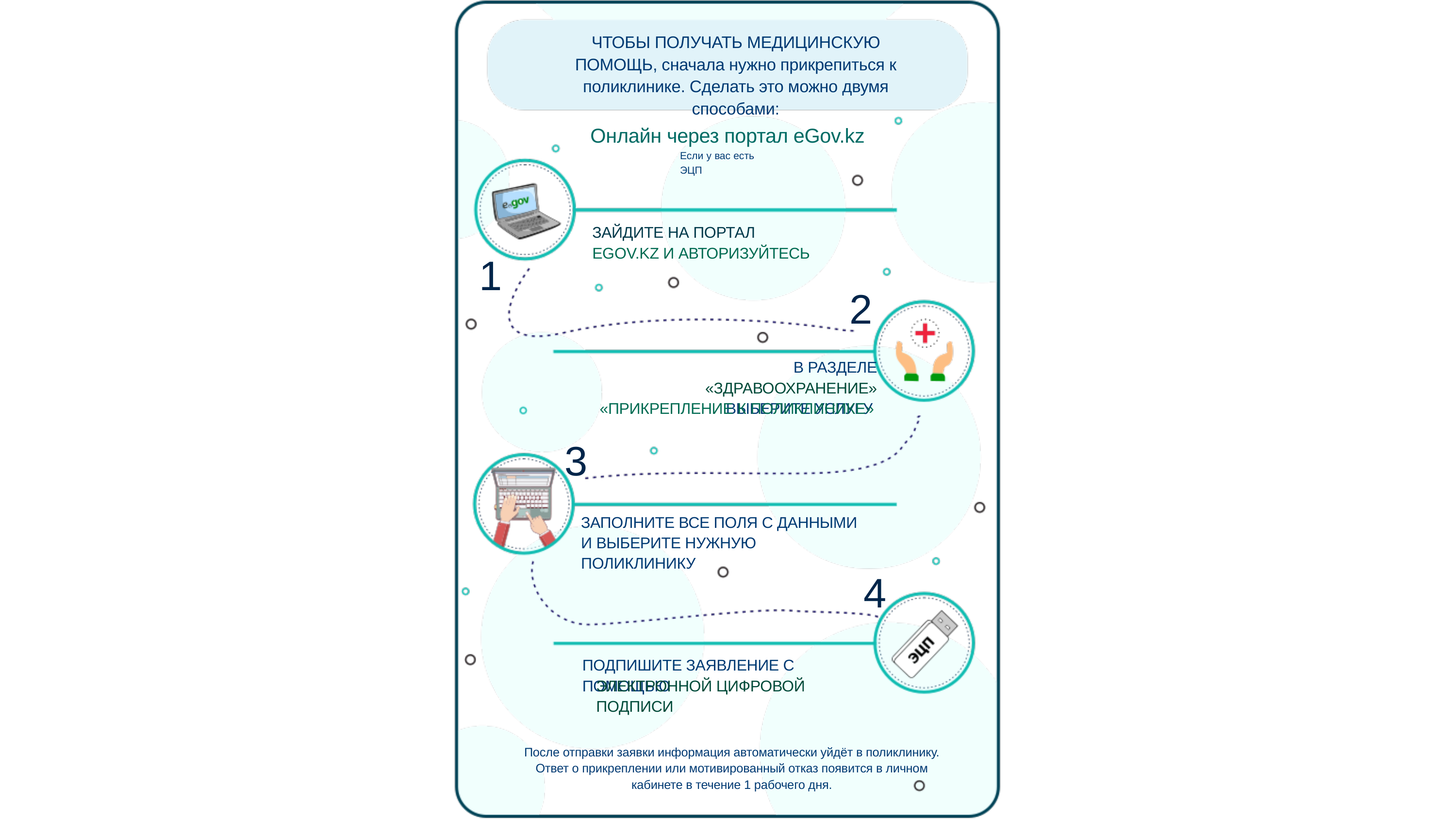

ЧТОБЫ ПОЛУЧАТЬ МЕДИЦИНСКУЮ ПОМОЩЬ, сначала нужно прикрепиться к поликлинике. Сделать это можно двумя способами:
Онлайн через портал eGov.kz

Если у вас есть ЭЦП
ЗАЙДИТЕ НА ПОРТАЛ EGOV.KZ И АВТОРИЗУЙТЕСЬ
1
2
В РАЗДЕЛЕ «ЗДРАВООХРАНЕНИЕ» ВЫБЕРИТЕ УСЛУГУ
«ПРИКРЕПЛЕНИЕ К ПОЛИКЛИНИКЕ»
3
ЗАПОЛНИТЕ ВСЕ ПОЛЯ С ДАННЫМИ И ВЫБЕРИТЕ НУЖНУЮ ПОЛИКЛИНИКУ
4
ПОДПИШИТЕ ЗАЯВЛЕНИЕ С ПОМОЩЬЮ
ЭЛЕКТРОННОЙ ЦИФРОВОЙ ПОДПИСИ
После отправки заявки информация автоматически уйдёт в поликлинику. Ответ о прикреплении или мотивированный отказ появится в личном кабинете в течение 1 рабочего дня.